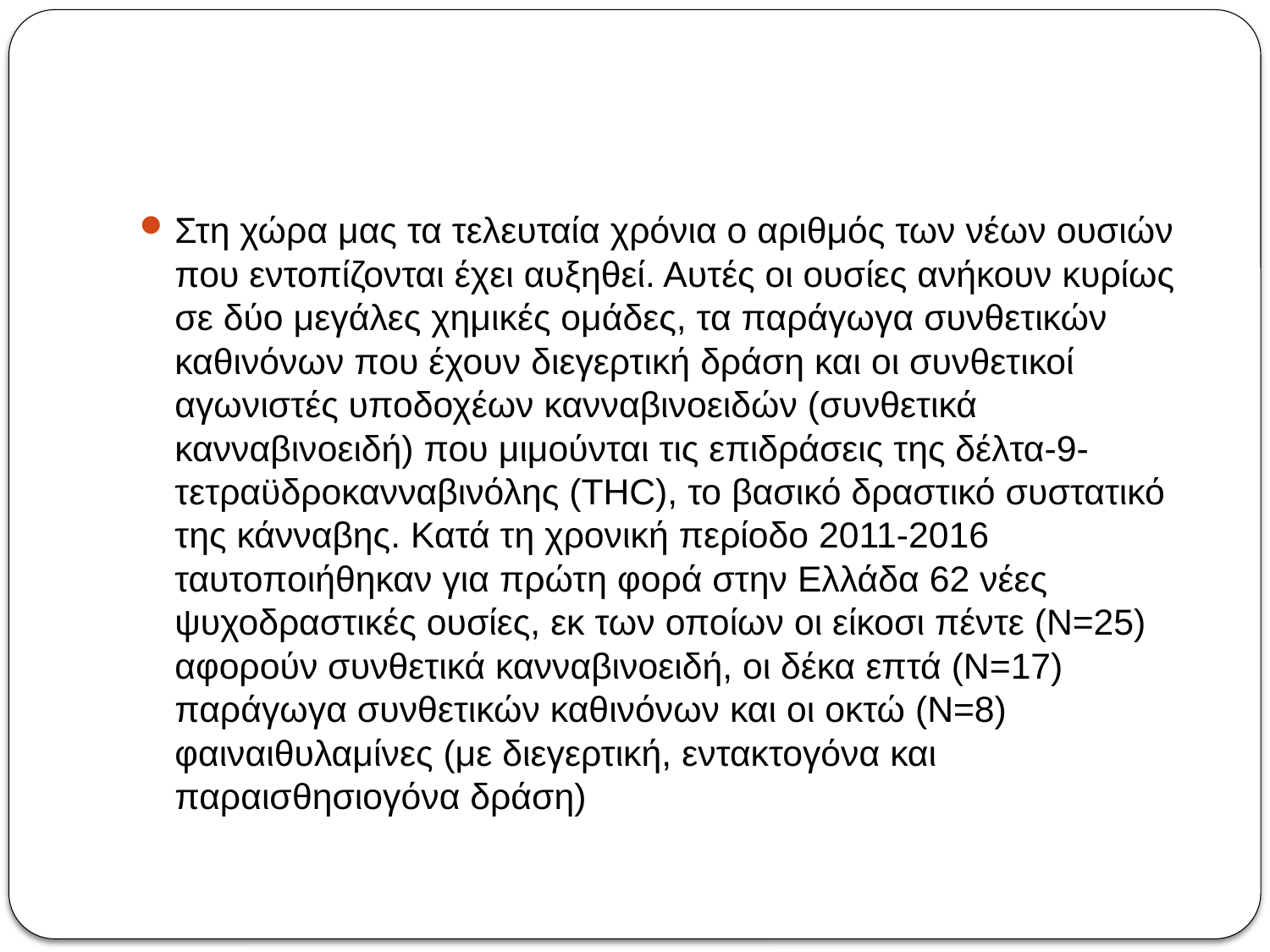

#
Στη χώρα μας τα τελευταία χρόνια ο αριθμός των νέων ουσιών που εντοπίζονται έχει αυξηθεί. Αυτές οι ουσίες ανήκουν κυρίως σε δύο μεγάλες χημικές ομάδες, τα παράγωγα συνθετικών καθινόνων που έχουν διεγερτική δράση και οι συνθετικοί αγωνιστές υποδοχέων κανναβινοειδών (συνθετικά κανναβινοειδή) που μιμούνται τις επιδράσεις της δέλτα-9- τετραϋδροκανναβινόλης (THC), το βασικό δραστικό συστατικό της κάνναβης. Κατά τη χρονική περίοδο 2011-2016 ταυτοποιήθηκαν για πρώτη φορά στην Ελλάδα 62 νέες ψυχοδραστικές ουσίες, εκ των οποίων οι είκοσι πέντε (Ν=25) αφορούν συνθετικά κανναβινοειδή, οι δέκα επτά (Ν=17) παράγωγα συνθετικών καθινόνων και οι οκτώ (Ν=8) φαιναιθυλαμίνες (με διεγερτική, εντακτογόνα και παραισθησιογόνα δράση)